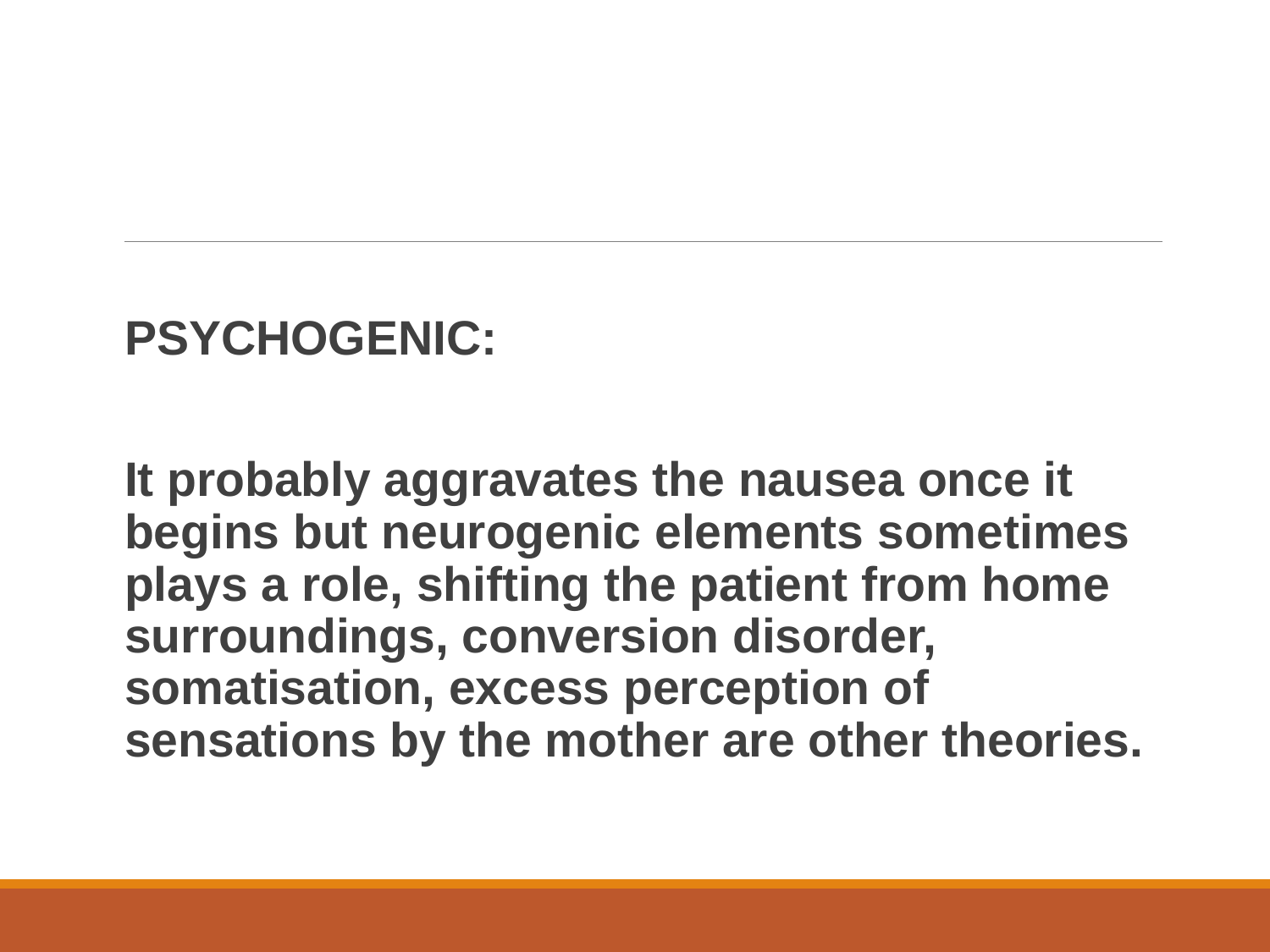

#

PSYCHOGENIC:

It probably aggravates the nausea once it begins but neurogenic elements sometimes plays a role, shifting the patient from home surroundings, conversion disorder, somatisation, excess perception of sensations by the mother are other theories.